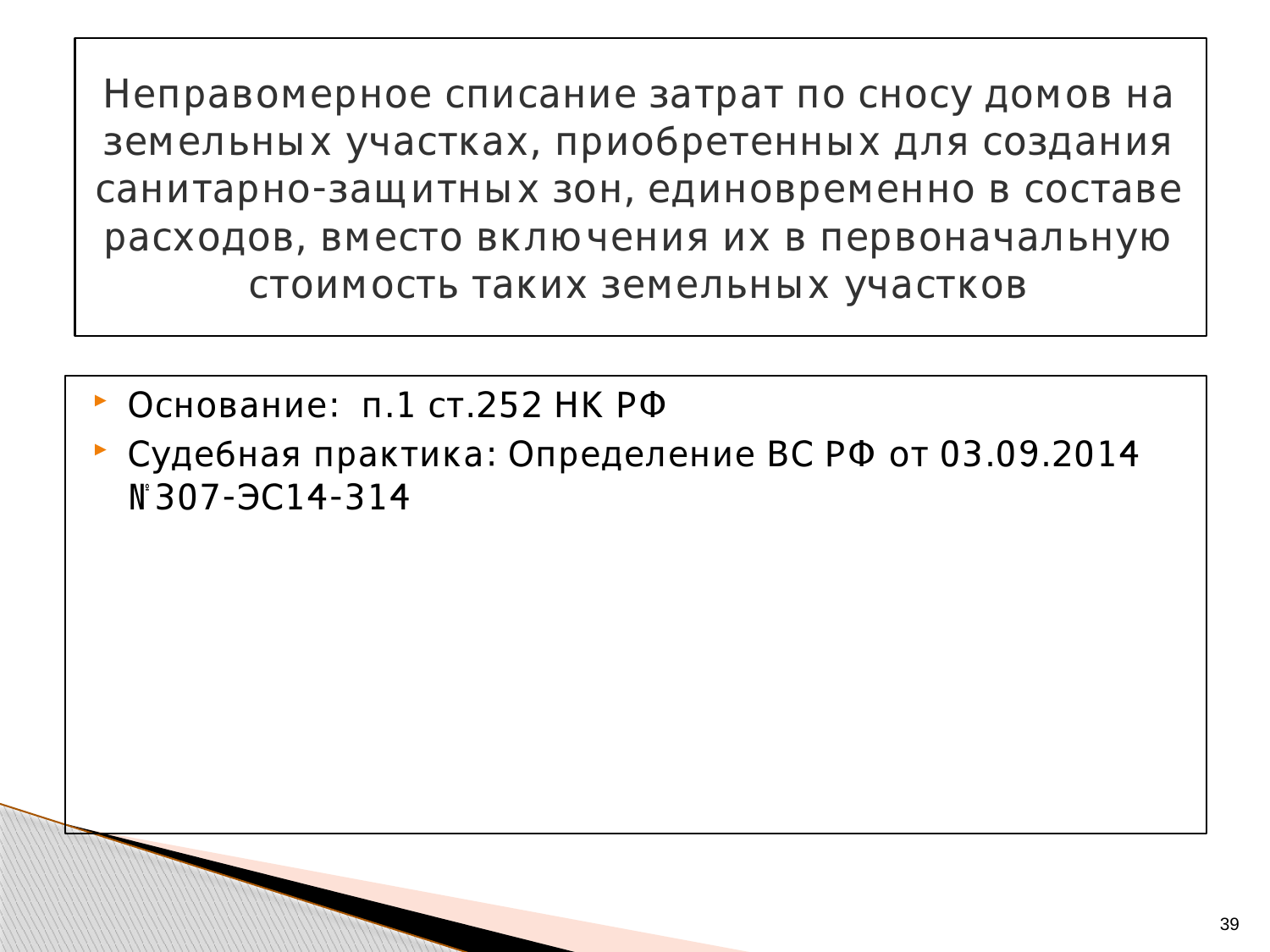

# Неправомерное списание затрат по сносу домов на земельных участках, приобретенных для создания санитарно-защитных зон, единовременно в составе расходов, вместо включения их в первоначальную стоимость таких земельных участков
Основание:  п.1 ст.252 НК РФ
Судебная практика: Определение ВС РФ от 03.09.2014 №307-ЭС14-314

39